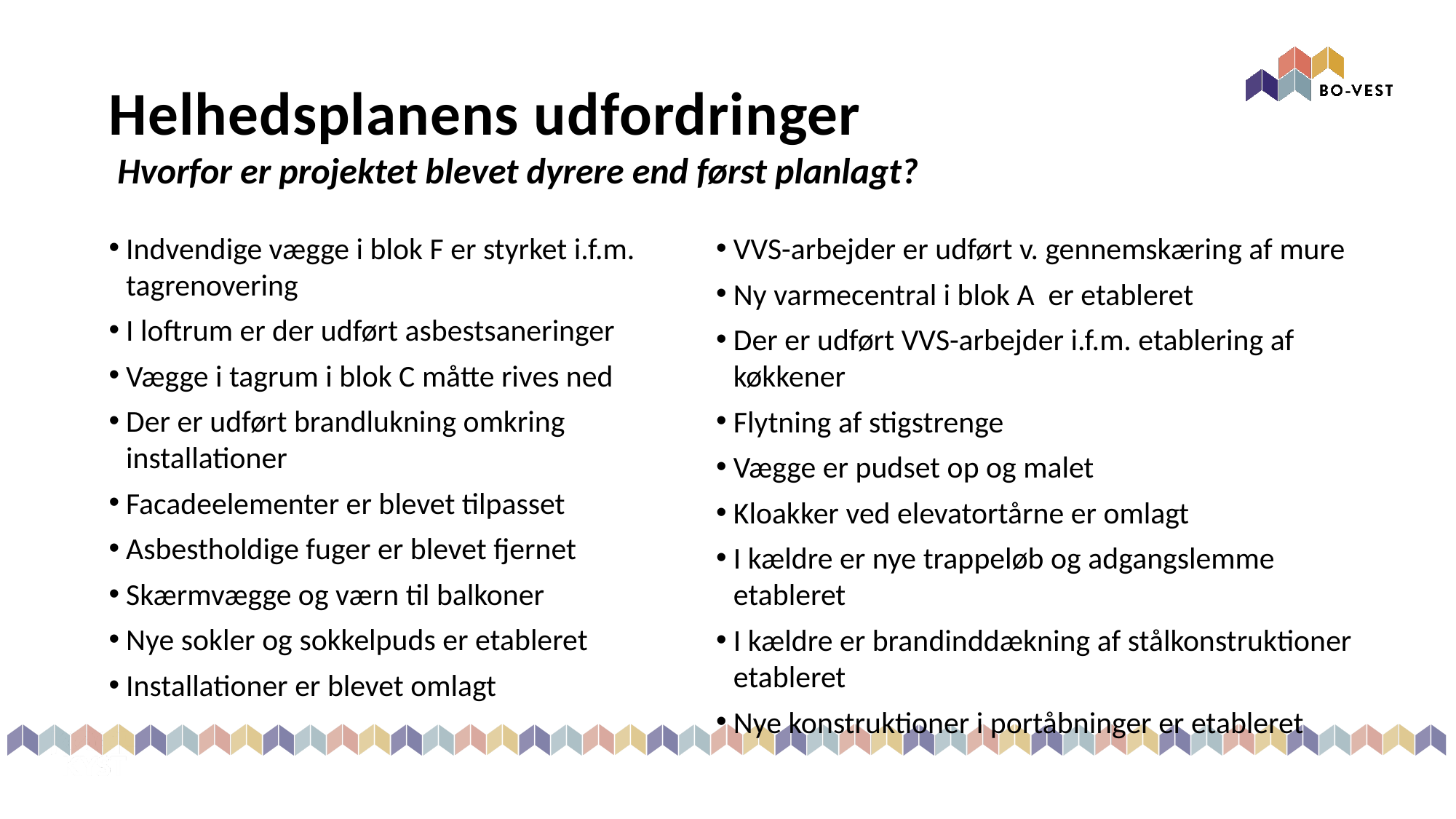

# Helhedsplanens udfordringer
Hvorfor er projektet blevet dyrere end først planlagt?
Indvendige vægge i blok F er styrket i.f.m. tagrenovering
I loftrum er der udført asbestsaneringer
Vægge i tagrum i blok C måtte rives ned
Der er udført brandlukning omkring installationer
Facadeelementer er blevet tilpasset
Asbestholdige fuger er blevet fjernet
Skærmvægge og værn til balkoner
Nye sokler og sokkelpuds er etableret
Installationer er blevet omlagt

VVS-arbejder er udført v. gennemskæring af mure
Ny varmecentral i blok A  er etableret
Der er udført VVS-arbejder i.f.m. etablering af køkkener
Flytning af stigstrenge
Vægge er pudset op og malet
Kloakker ved elevatortårne er omlagt
I kældre er nye trappeløb og adgangslemme etableret
I kældre er brandinddækning af stålkonstruktioner etableret
Nye konstruktioner i portåbninger er etableret